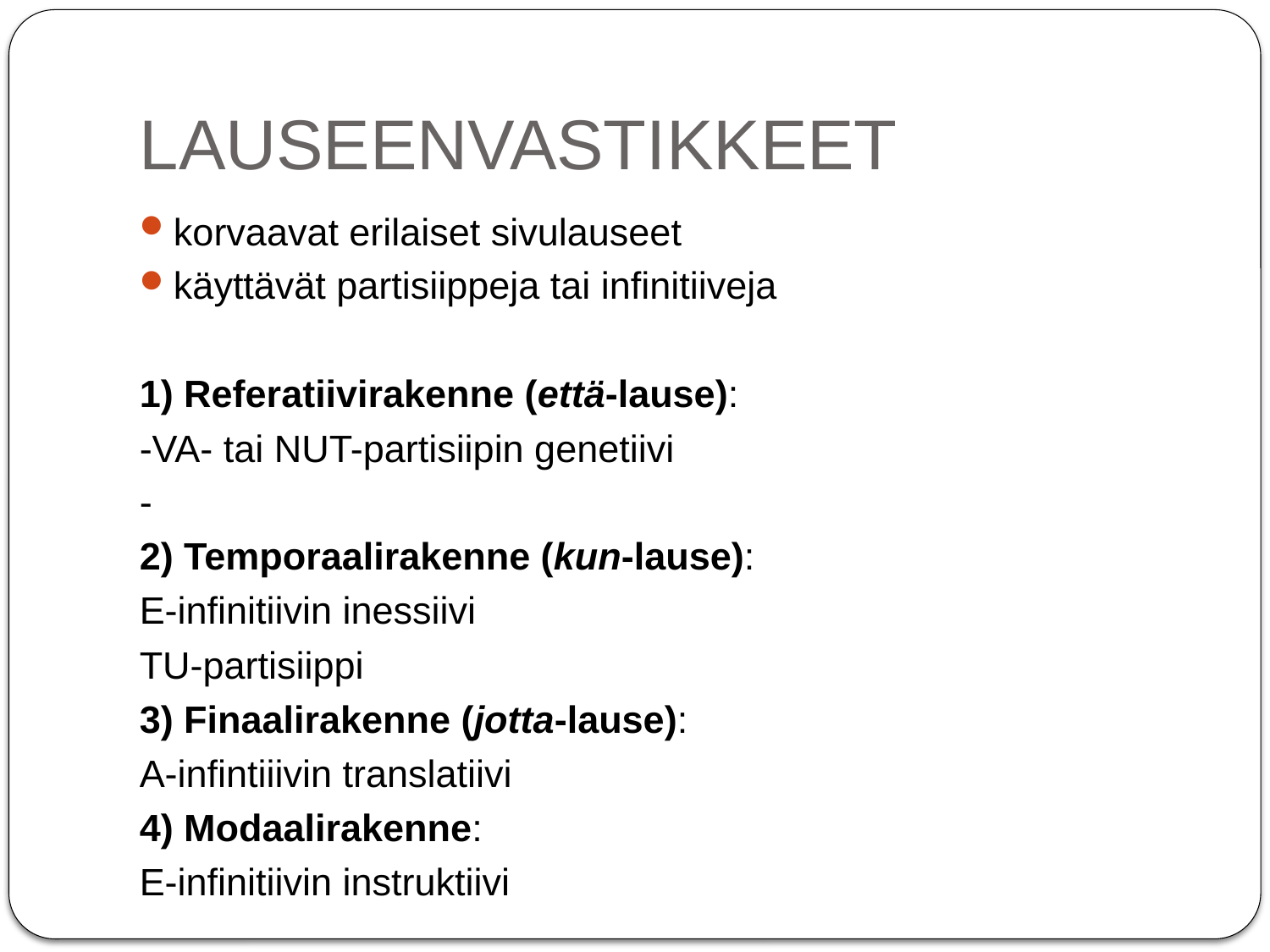

# LAUSEENVASTIKKEET
korvaavat erilaiset sivulauseet
käyttävät partisiippeja tai infinitiiveja

1) Referatiivirakenne (että-lause):
-VA- tai NUT-partisiipin genetiivi
-
2) Temporaalirakenne (kun-lause):
E-infinitiivin inessiivi
TU-partisiippi
3) Finaalirakenne (jotta-lause):
A-infintiiivin translatiivi
4) Modaalirakenne:
E-infinitiivin instruktiivi